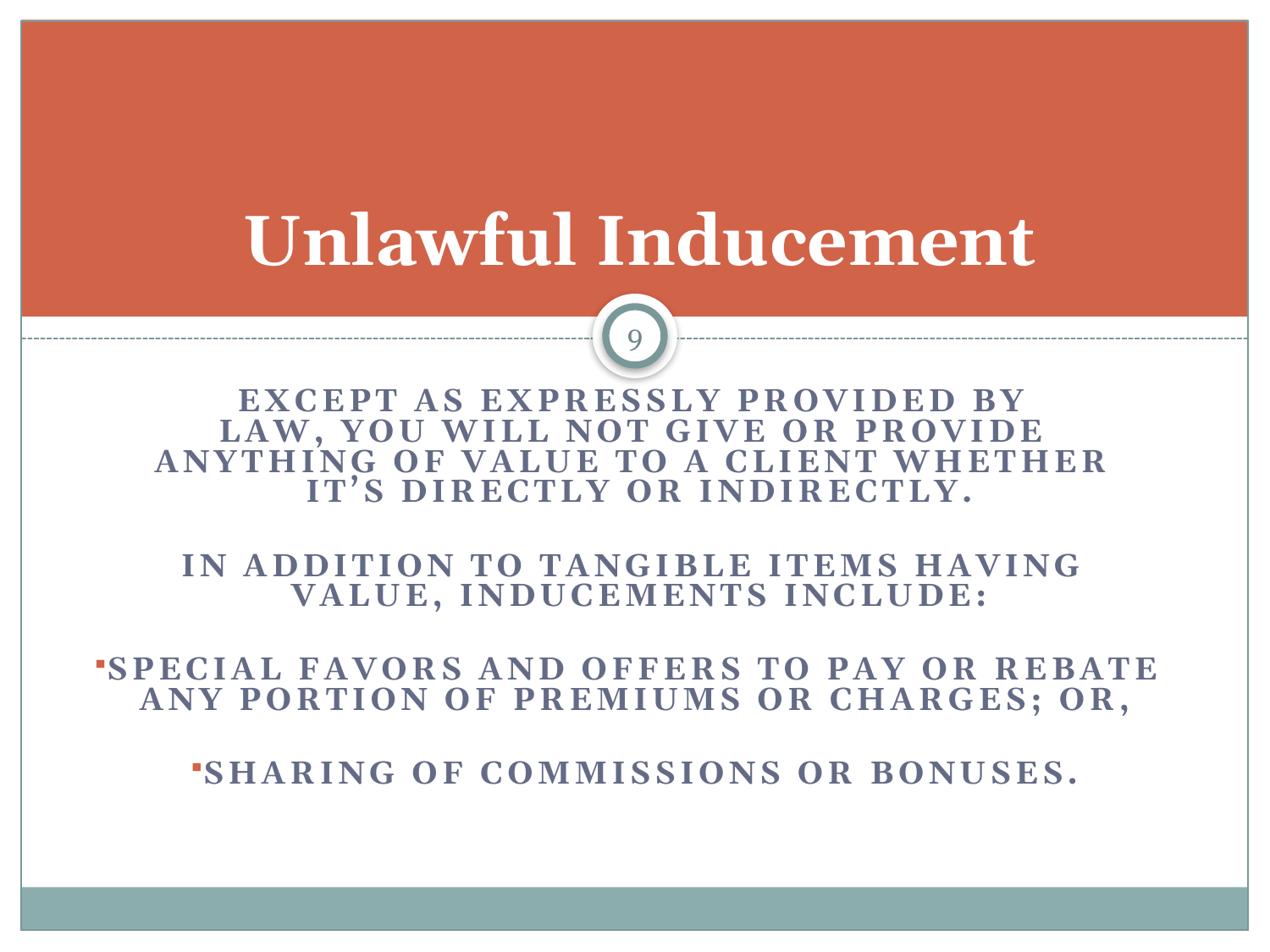

# Unlawful Inducement
9
Except as expressly provided by
law, you will not give or provide
anything of value to a client whether
it’s directly or indirectly.

In addition to tangible items having
value, inducements include:

Special favors and offers to pay or rebate
any portion of premiums or charges; or,

Sharing of commissions or bonuses.